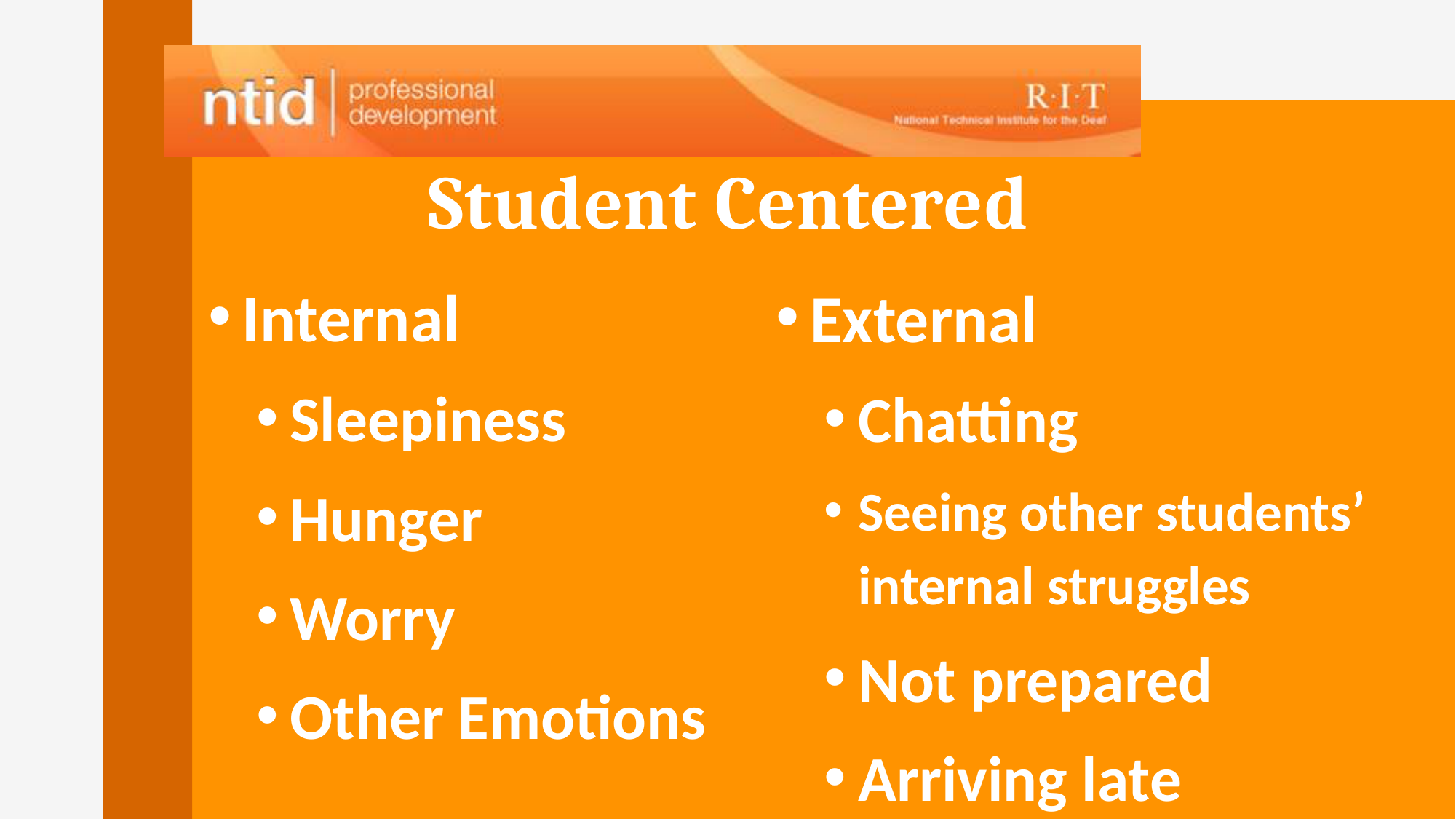

# Student Centered
Internal
Sleepiness
Hunger
Worry
Other Emotions

External
Chatting
Seeing other students’ internal struggles
Not prepared
Arriving late